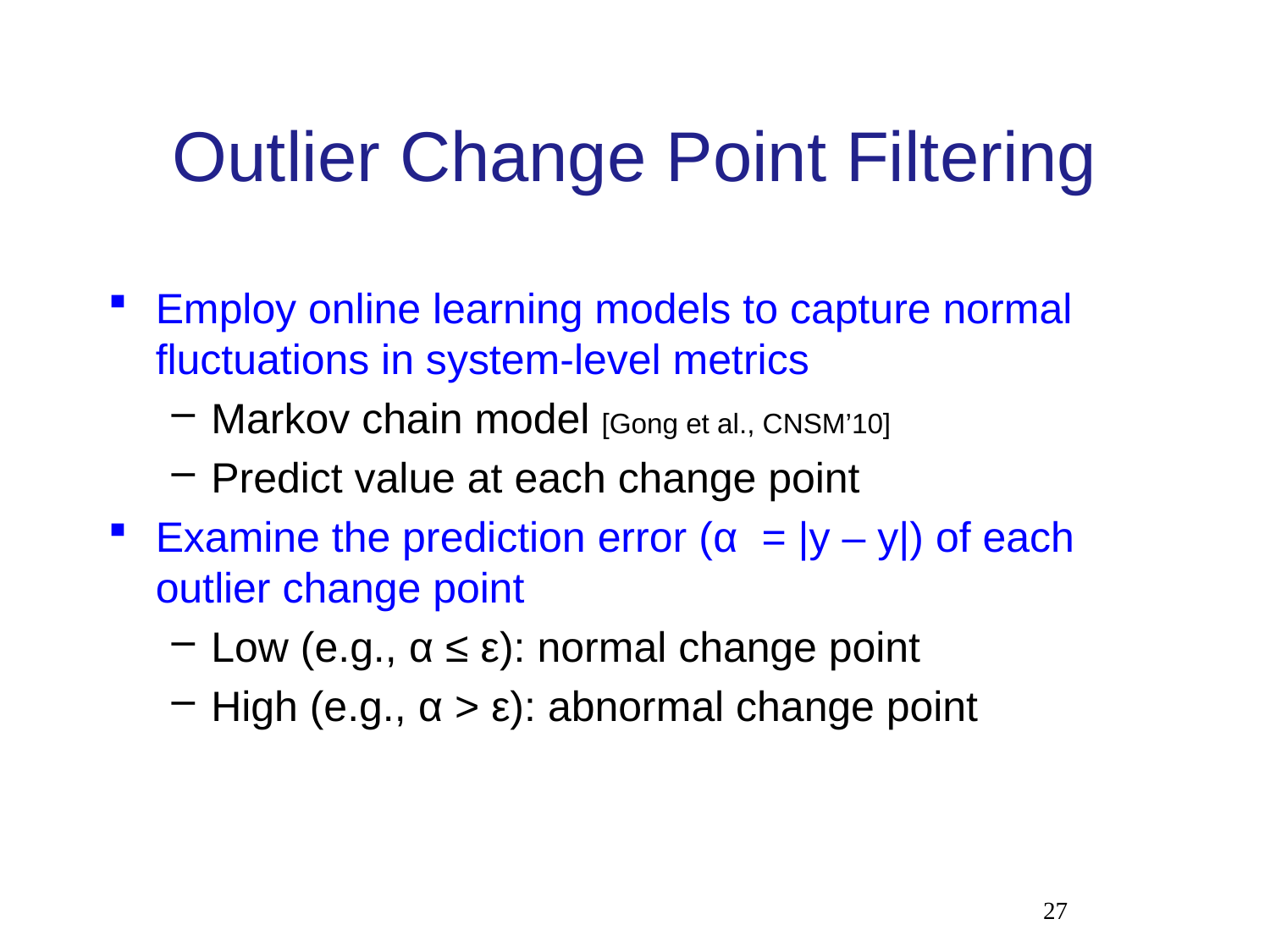

# Outlier Change Point Filtering
Employ online learning models to capture normal fluctuations in system-level metrics
Markov chain model [Gong et al., CNSM’10]
Predict value at each change point
Examine the prediction error (α  = |y – y|) of each outlier change point
Low (e.g., α ≤ ε): normal change point
High (e.g., α > ε): abnormal change point

27